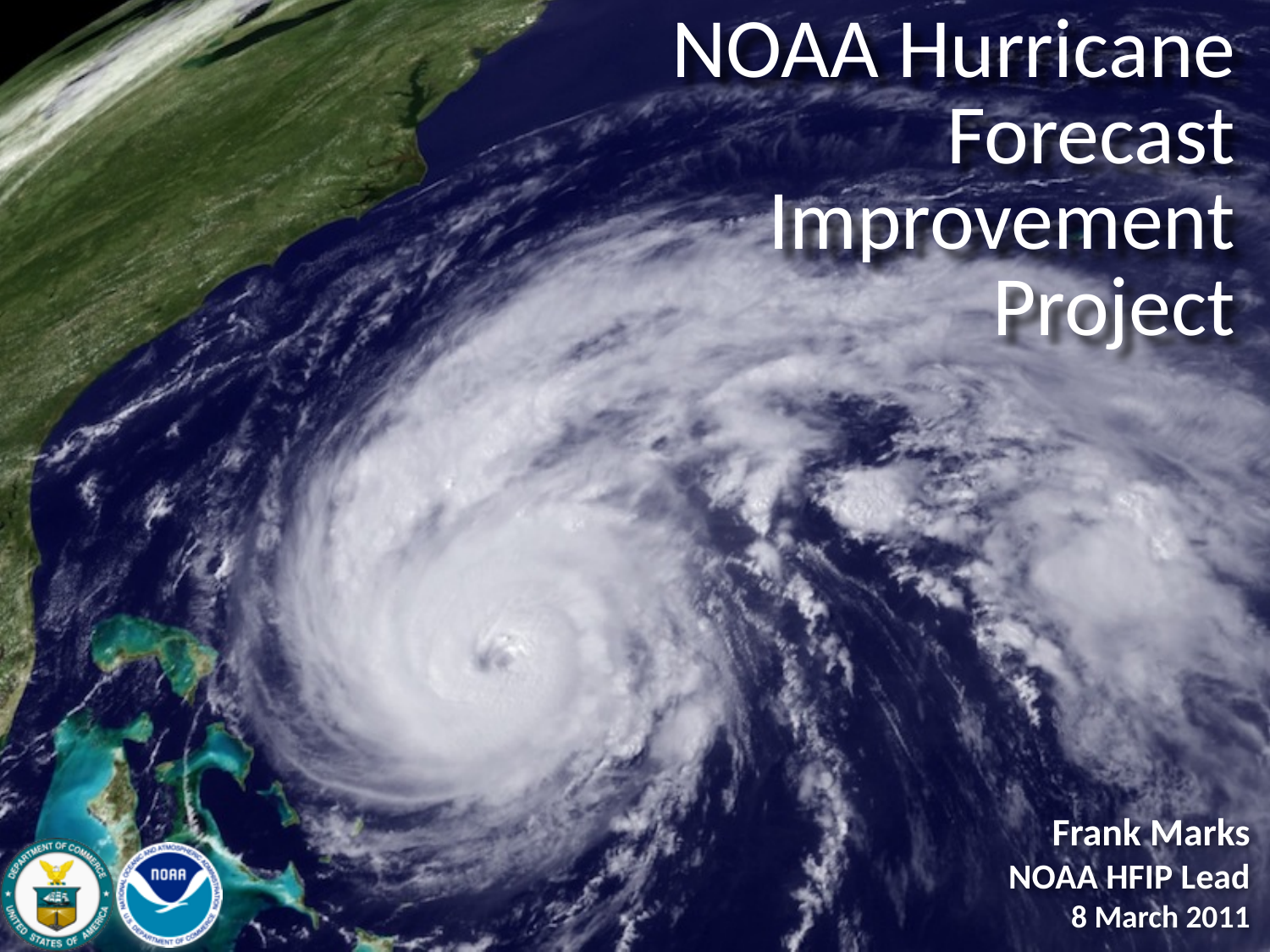

NOAA Hurricane Forecast Improvement Project
Frank Marks
 NOAA HFIP Lead
8 March 2011